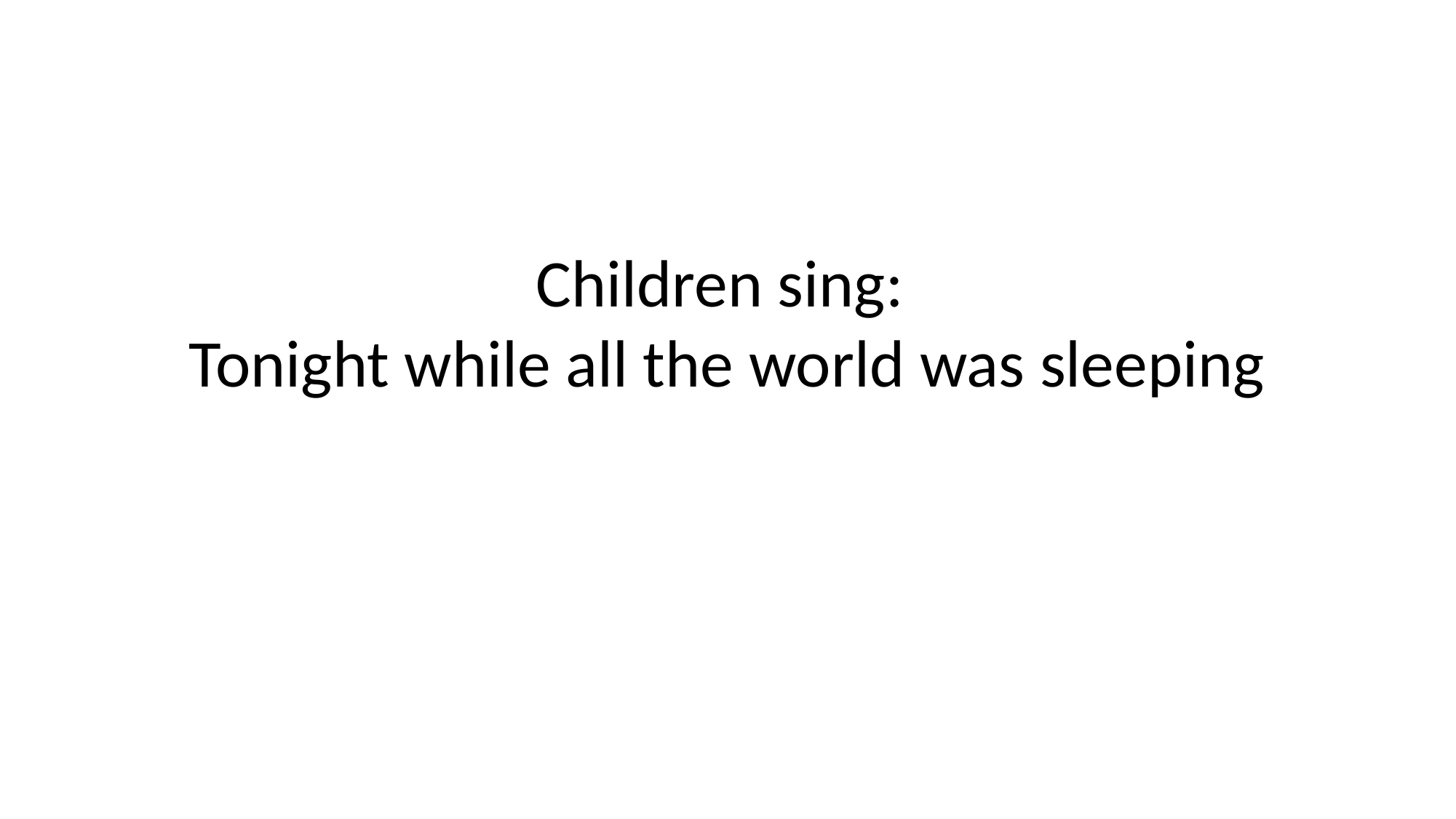

Children sing:
Tonight while all the world was sleeping